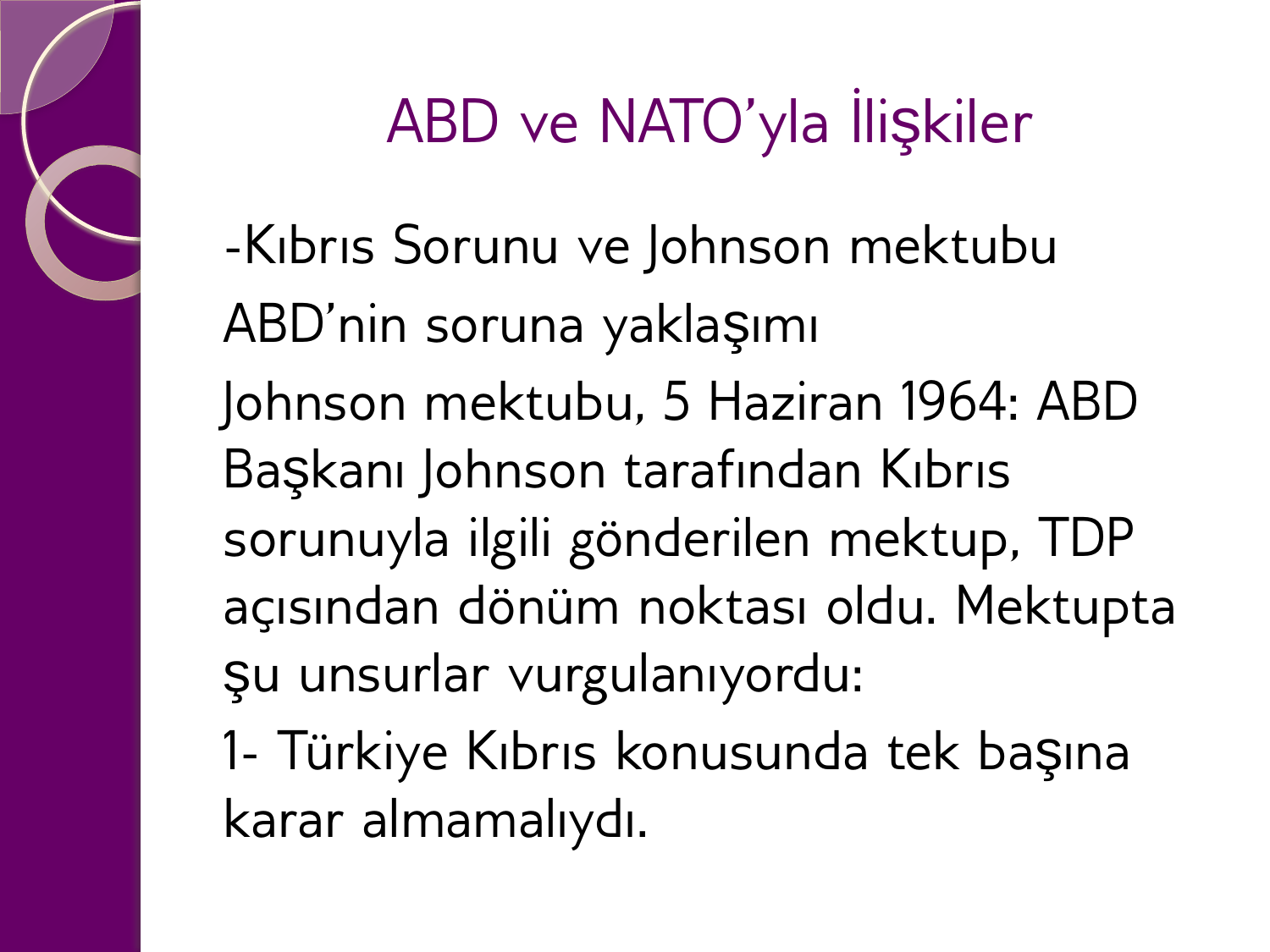

# ABD ve NATO’yla İlişkiler
-Kıbrıs Sorunu ve Johnson mektubu
ABD’nin soruna yaklaşımı
Johnson mektubu, 5 Haziran 1964: ABD Başkanı Johnson tarafından Kıbrıs sorunuyla ilgili gönderilen mektup, TDP açısından dönüm noktası oldu. Mektupta şu unsurlar vurgulanıyordu:
1- Türkiye Kıbrıs konusunda tek başına karar almamalıydı.